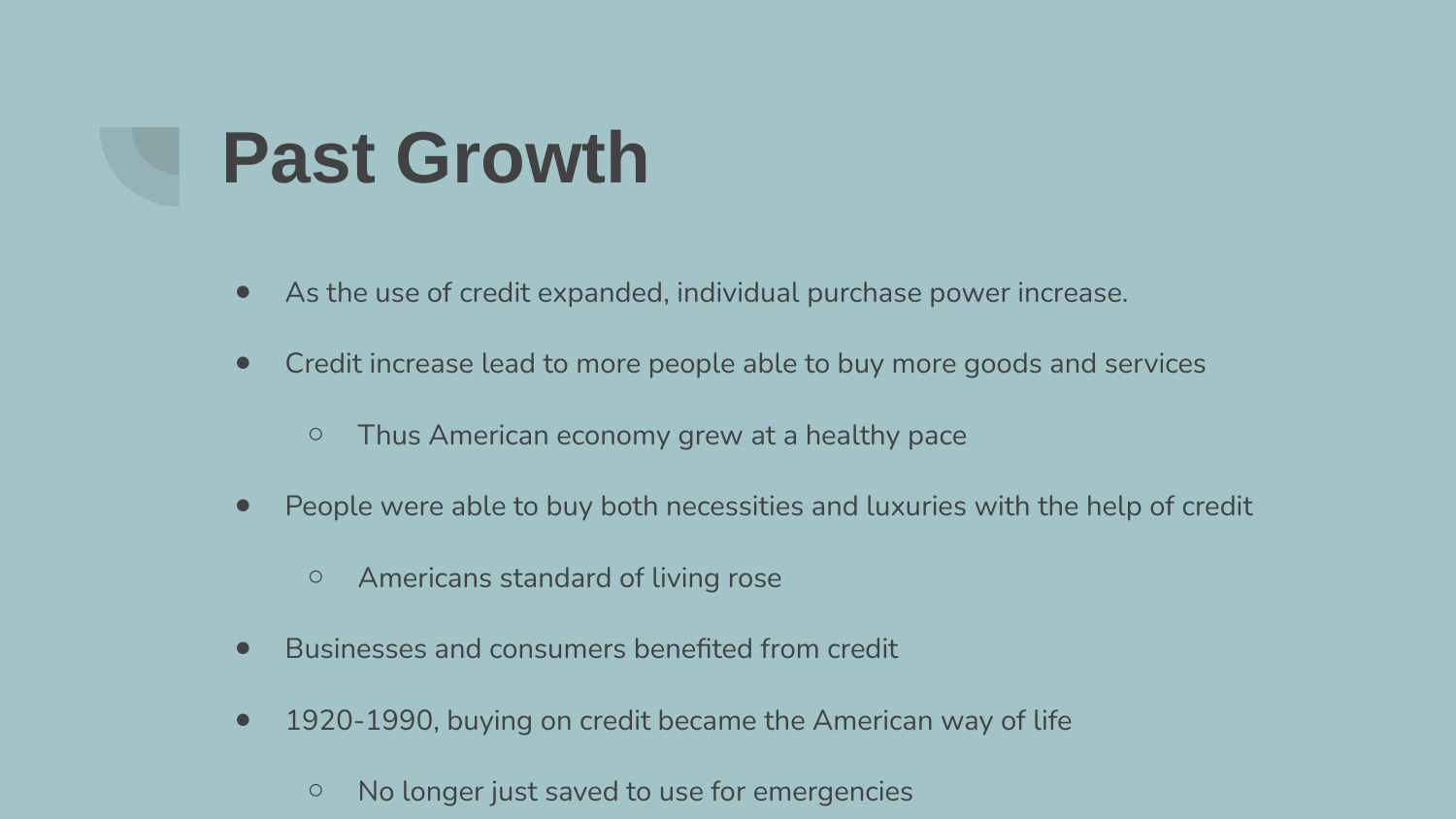

# Past Growth
As the use of credit expanded, individual purchase power increase.
Credit increase lead to more people able to buy more goods and services
Thus American economy grew at a healthy pace
People were able to buy both necessities and luxuries with the help of credit
Americans standard of living rose
Businesses and consumers benefited from credit
1920-1990, buying on credit became the American way of life
No longer just saved to use for emergencies
Many different forms of credit developed to meet changes in consumer needs and wants
1990s, record number of people declared bankruptcy due to overuse of credit cards